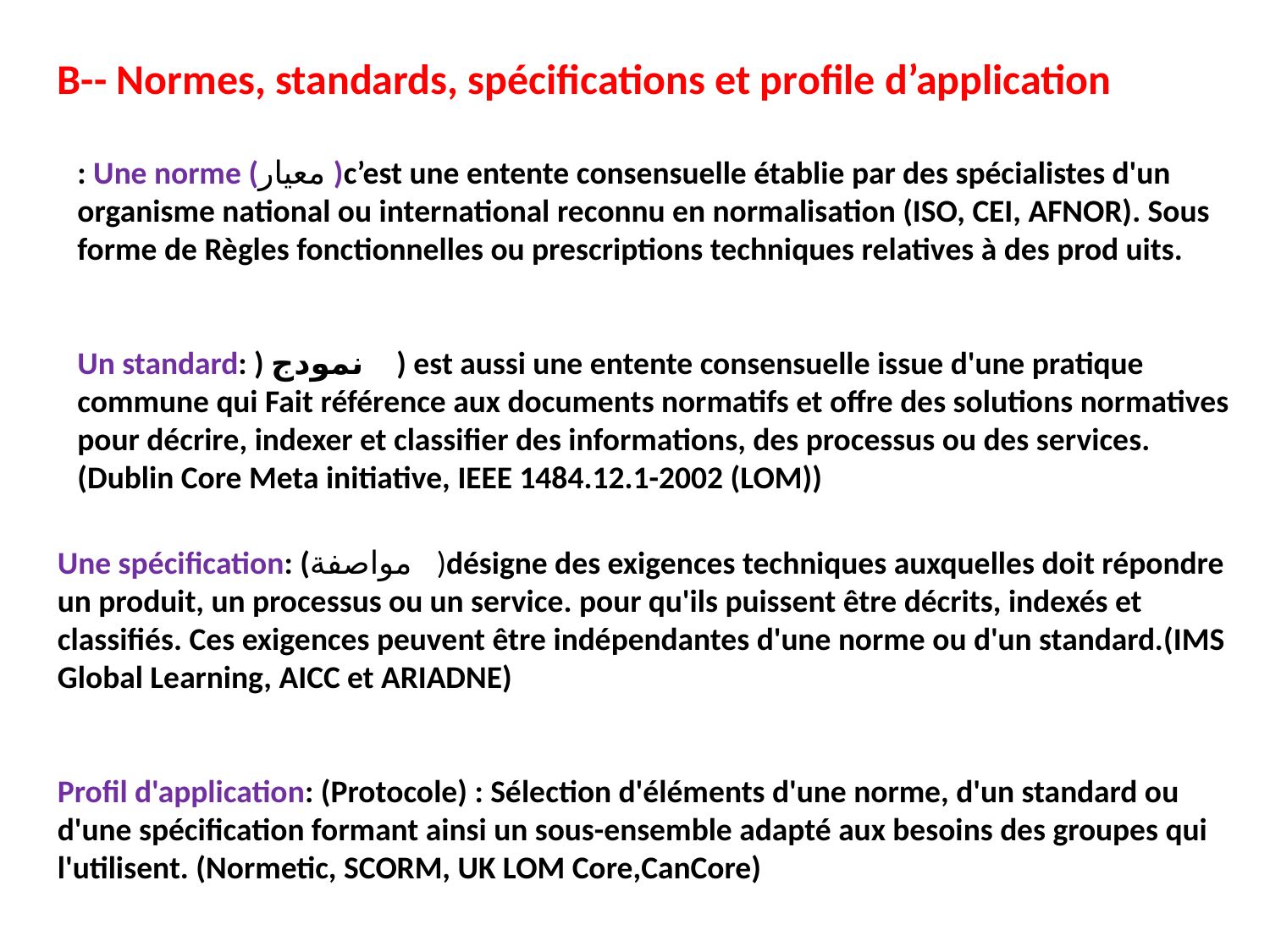

B-- Normes, standards, spécifications et profile d’application
: Une norme (معيار )c’est une entente consensuelle établie par des spécialistes d'un organisme national ou international reconnu en normalisation (ISO, CEI, AFNOR). Sous forme de Règles fonctionnelles ou prescriptions techniques relatives à des prod uits.

Un standard: ) نمودج    ) est aussi une entente consensuelle issue d'une pratique commune qui Fait référence aux documents normatifs et offre des solutions normatives pour décrire, indexer et classifier des informations, des processus ou des services.(Dublin Core Meta initiative, IEEE 1484.12.1-2002 (LOM))
Une spécification: (مواصفة   )désigne des exigences techniques auxquelles doit répondre un produit, un processus ou un service. pour qu'ils puissent être décrits, indexés et classifiés. Ces exigences peuvent être indépendantes d'une norme ou d'un standard.(IMS Global Learning, AICC et ARIADNE)

Profil d'application: (Protocole) : Sélection d'éléments d'une norme, d'un standard ou d'une spécification formant ainsi un sous-ensemble adapté aux besoins des groupes qui l'utilisent. (Normetic, SCORM, UK LOM Core,CanCore)